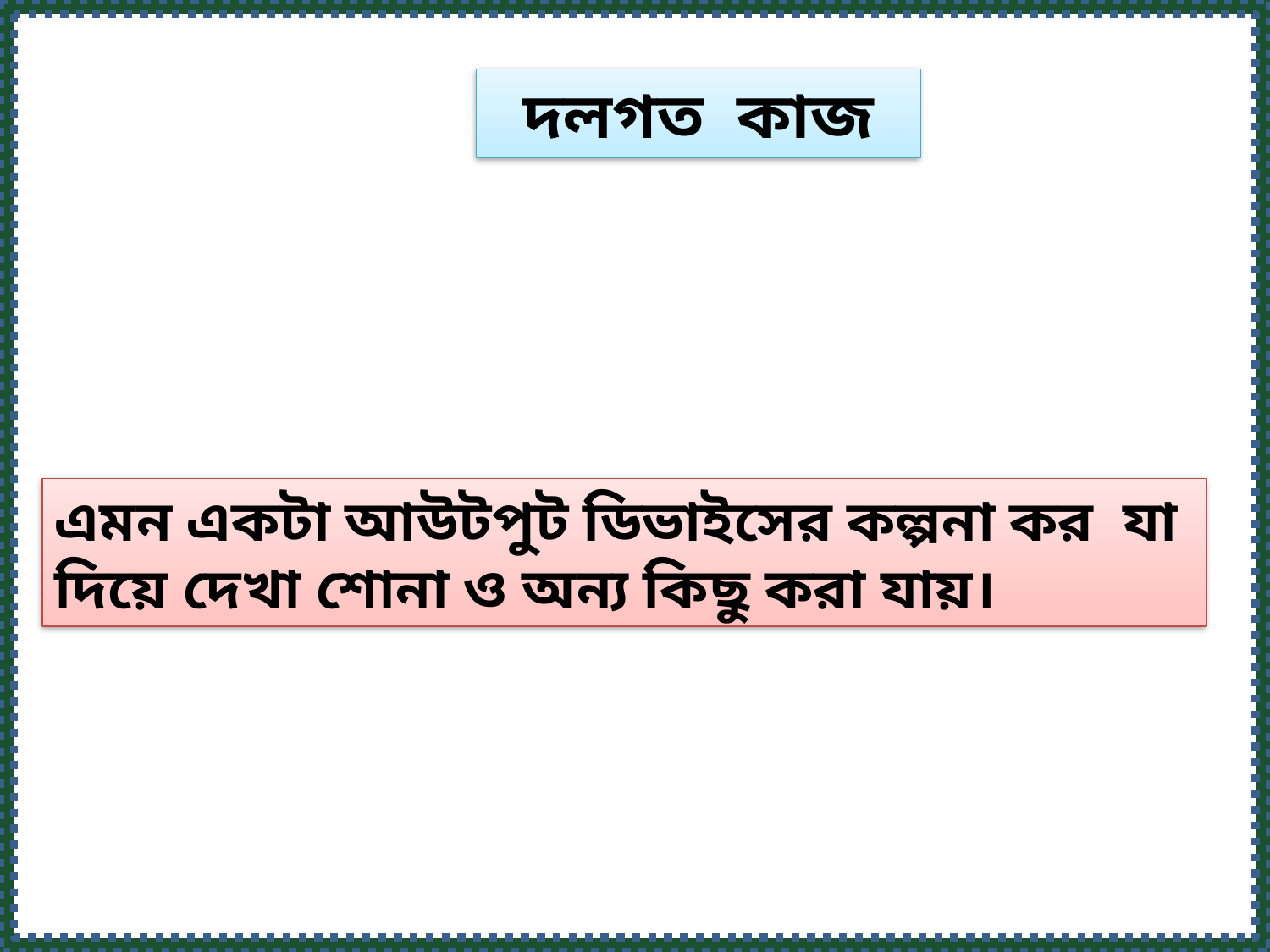

দলগত  কাজ
এমন একটা আউটপুট ডিভাইসের কল্পনা কর  যা দিয়ে দেখা শোনা ও অন্য কিছু করা যায়।